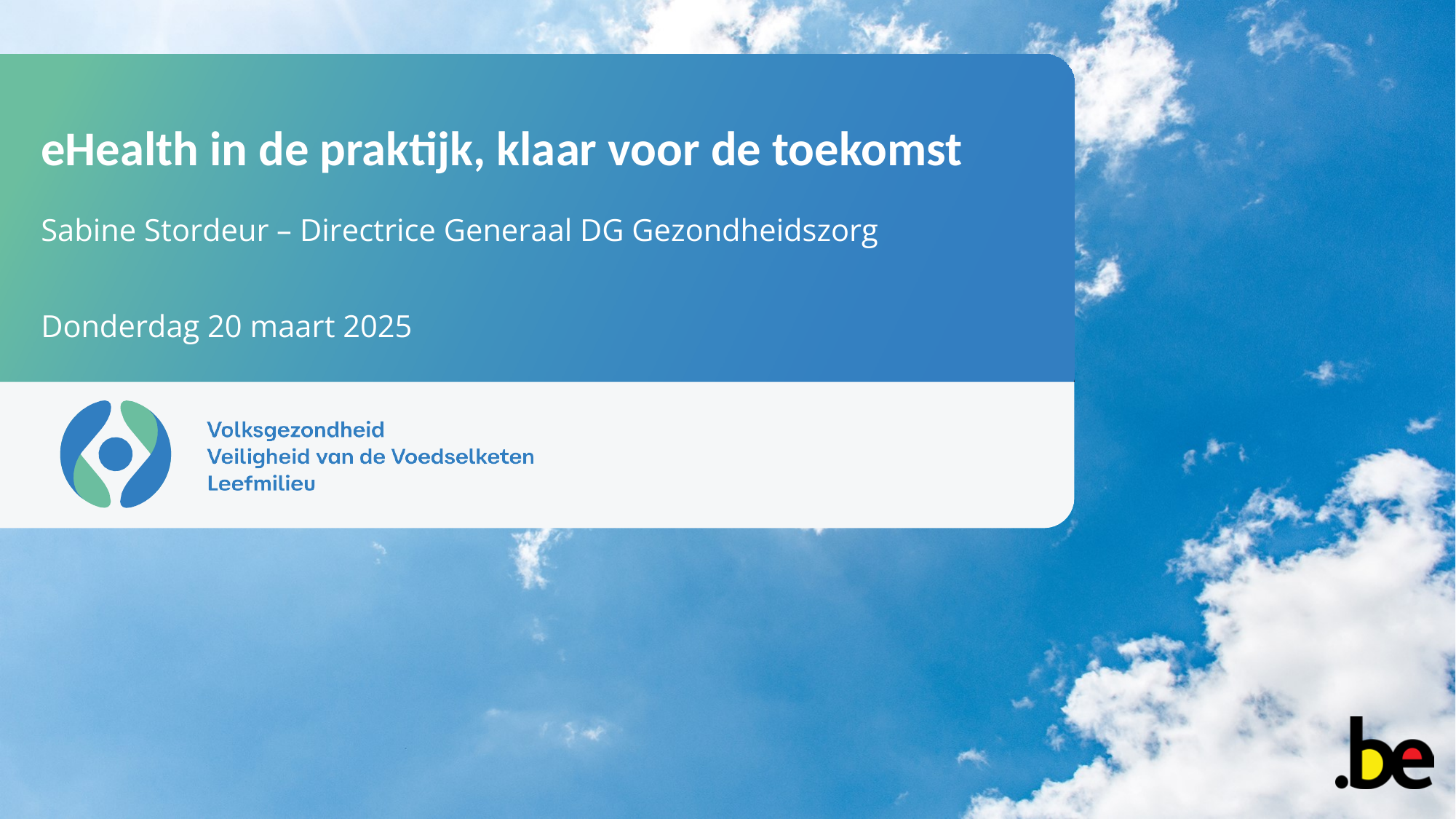

# eHealth in de praktijk, klaar voor de toekomst
Sabine Stordeur – Directrice Generaal DG Gezondheidszorg

Donderdag 20 maart 2025